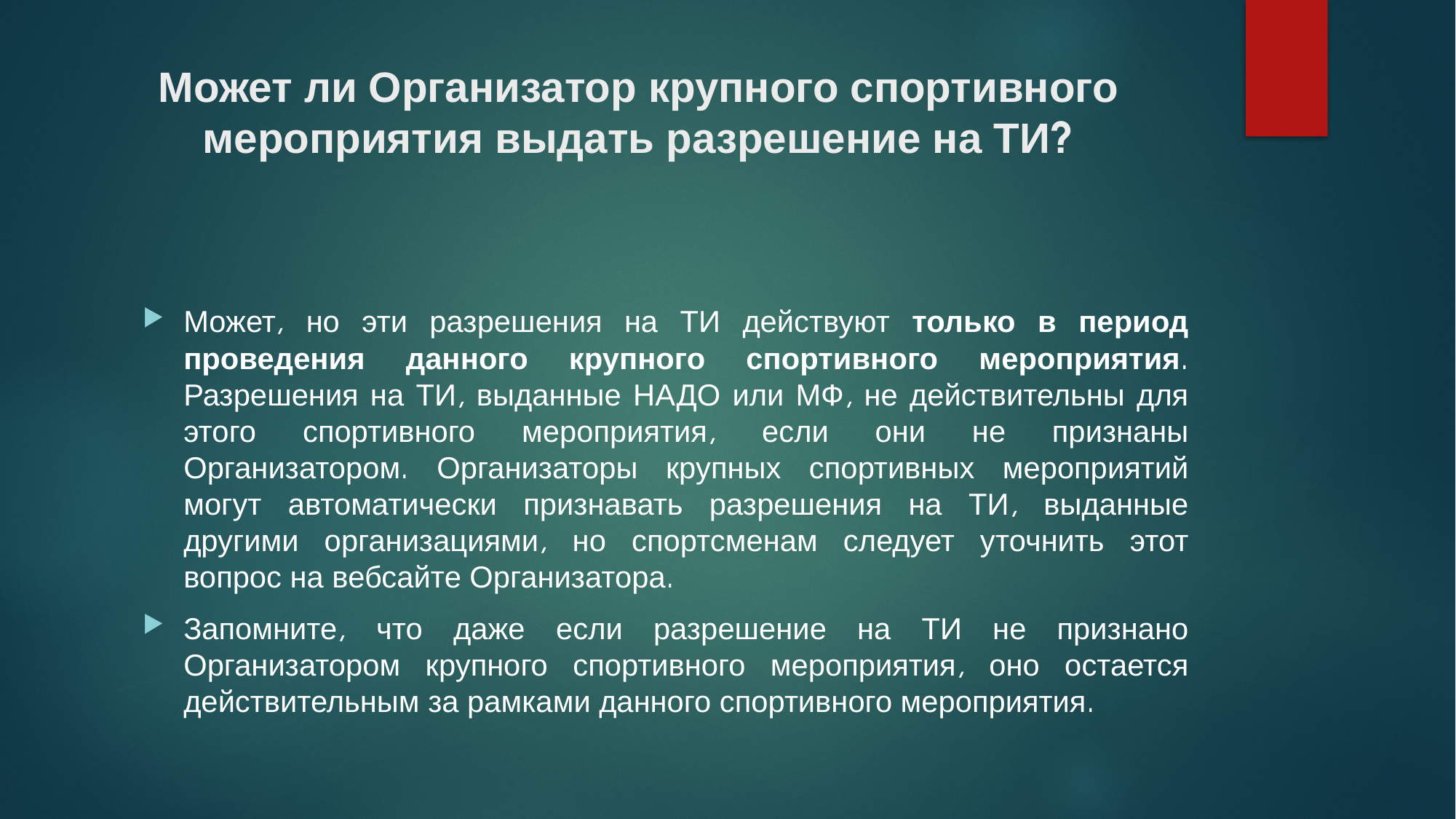

# Может ли Организатор крупного спортивного мероприятия выдать разрешение на ТИ?

Может, но эти разрешения на ТИ действуют только в период проведения данного крупного спортивного мероприятия. Разрешения на ТИ, выданные НАДО или МФ, не действительны для этого спортивного мероприятия, если они не признаны Организатором. Организаторы крупных спортивных мероприятий могут автоматически признавать разрешения на ТИ, выданные другими организациями, но спортсменам следует уточнить этот вопрос на вебсайте Организатора.
Запомните, что даже если разрешение на ТИ не признано Организатором крупного спортивного мероприятия, оно остается действительным за рамками данного спортивного мероприятия.